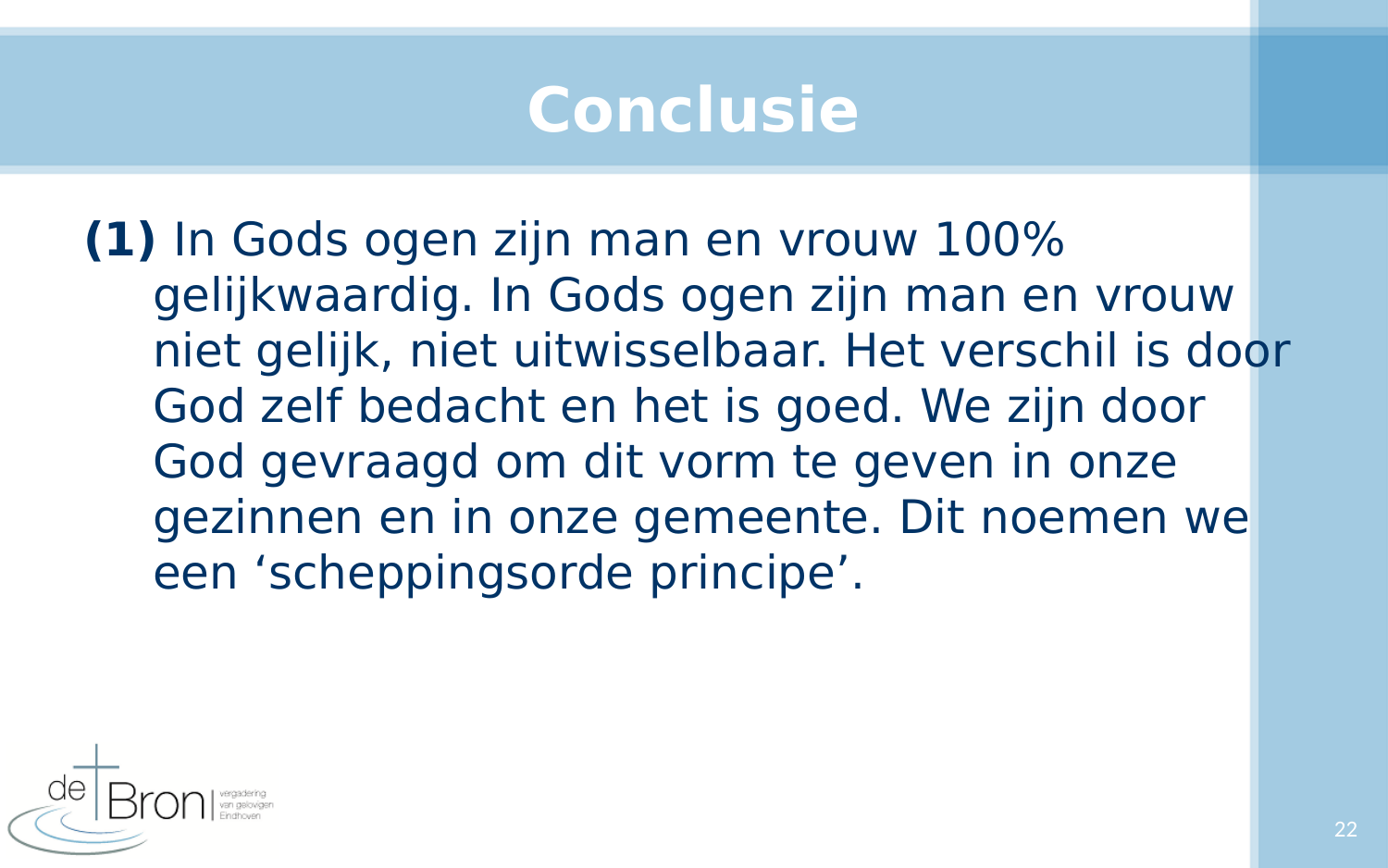

# Conclusie
(1) In Gods ogen zijn man en vrouw 100% gelijkwaardig. In Gods ogen zijn man en vrouw niet gelijk, niet uitwisselbaar. Het verschil is door God zelf bedacht en het is goed. We zijn door God gevraagd om dit vorm te geven in onze gezinnen en in onze gemeente. Dit noemen we een ‘scheppingsorde principe’.

22